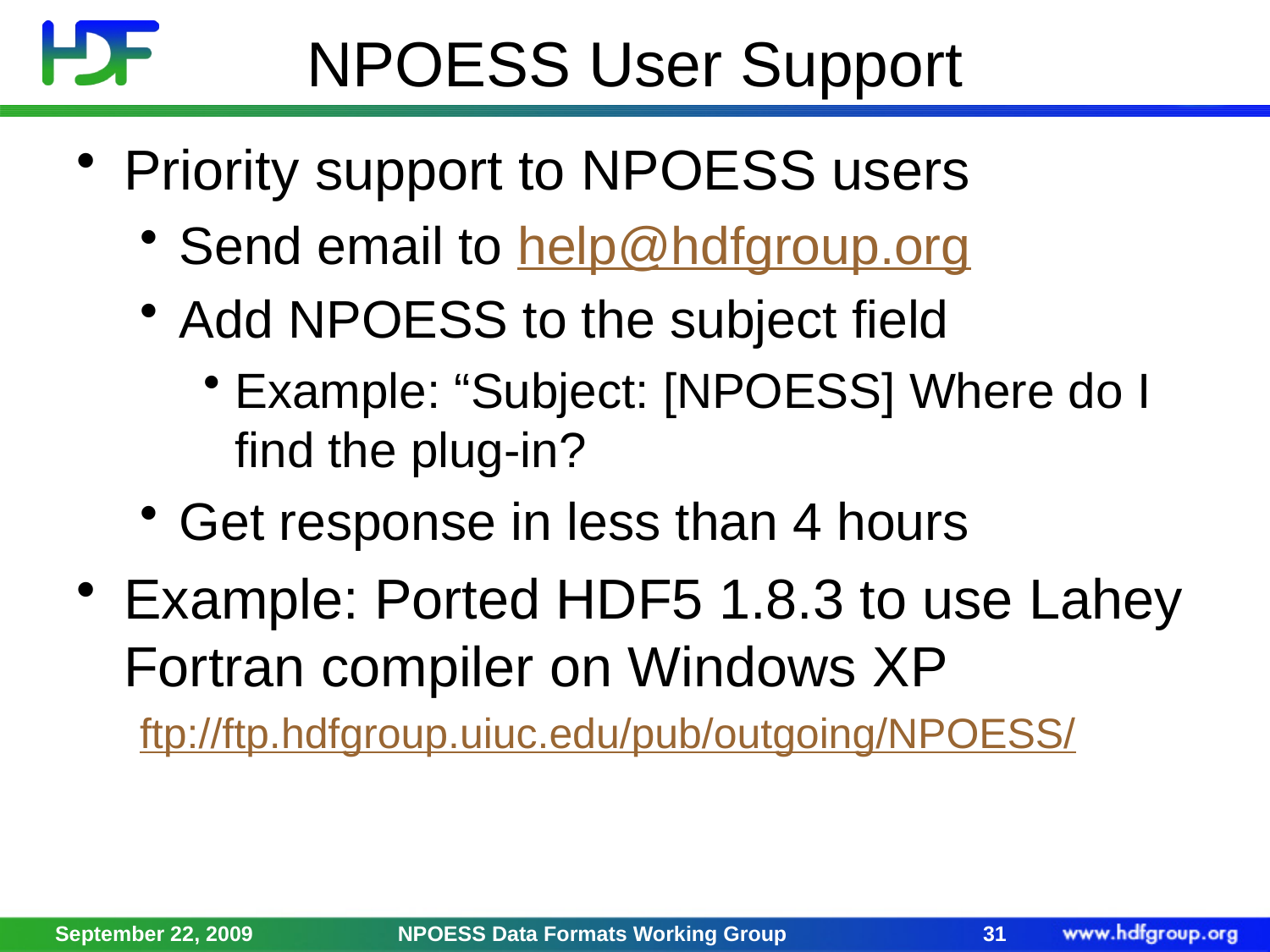

# NPOESS User Support
Priority support to NPOESS users
Send email to help@hdfgroup.org
Add NPOESS to the subject field
Example: “Subject: [NPOESS] Where do I find the plug-in?
Get response in less than 4 hours
Example: Ported HDF5 1.8.3 to use Lahey Fortran compiler on Windows XP
ftp://ftp.hdfgroup.uiuc.edu/pub/outgoing/NPOESS/

September 22, 2009
NPOESS Data Formats Working Group
31